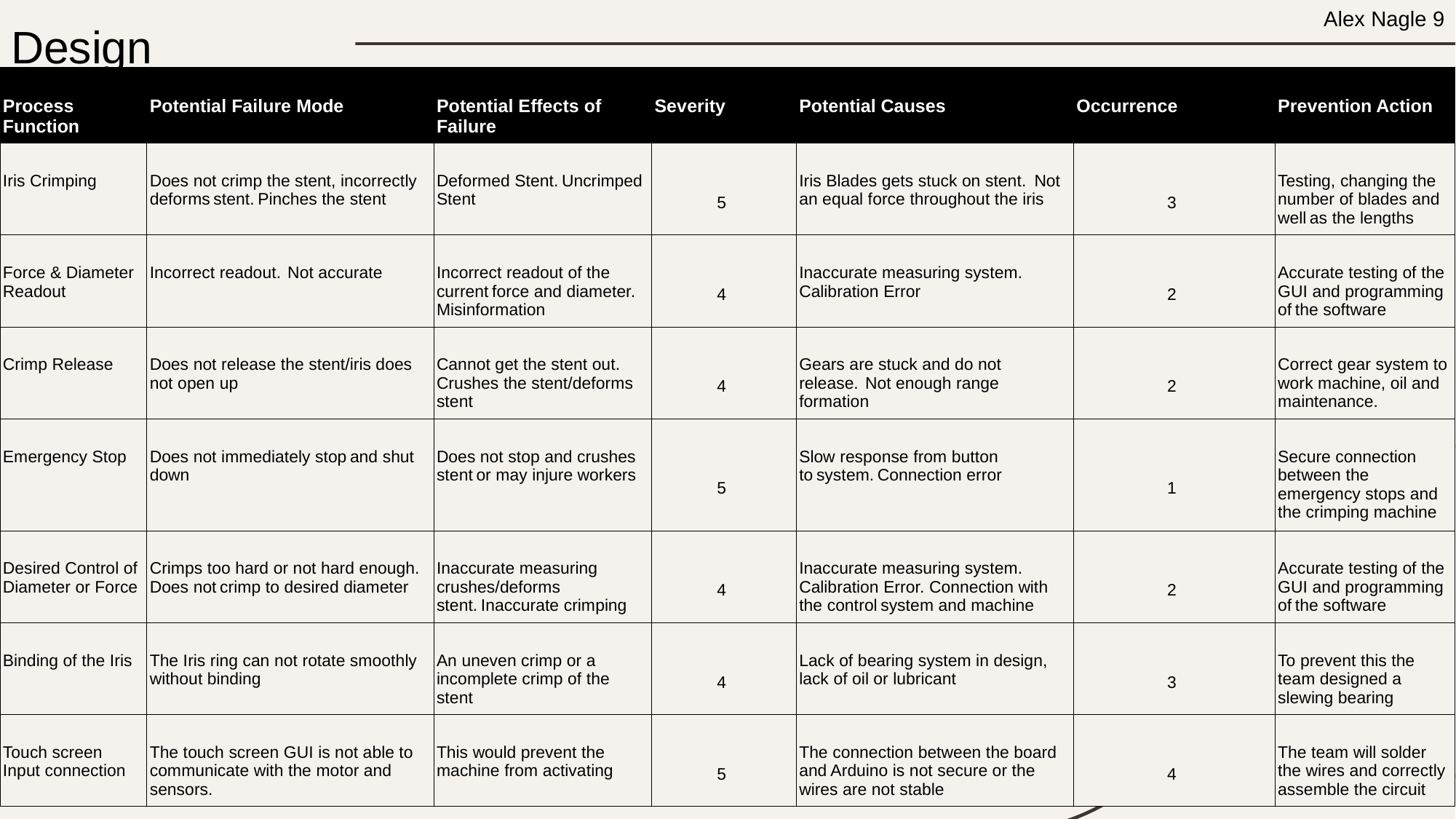

Alex Nagle	9
# Design Validation
| Process Function​ | Potential Failure Mode ​ | Potential Effects of Failure ​ | Severity ​ | Potential Causes ​ | Occurrence ​ | Prevention Action​ |
| --- | --- | --- | --- | --- | --- | --- |
| Iris Crimping ​ | Does not crimp the stent, incorrectly deforms stent. Pinches the stent ​ | Deformed Stent. Uncrimped Stent ​ | 5​ | Iris Blades gets stuck on stent.  Not an equal force throughout the iris​ | 3​ | Testing, changing the number of blades and well as the lengths ​ |
| Force & Diameter Readout ​ | Incorrect readout.  Not accurate ​ | Incorrect readout of the current force and diameter. Misinformation​ | 4​ | Inaccurate measuring system. Calibration Error​ | 2​ | Accurate testing of the GUI and programming of the software​ |
| Crimp Release ​ | Does not release the stent/iris does not open up​ | Cannot get the stent out. Crushes the stent/deforms stent ​ | 4​ | Gears are stuck and do not release.  Not enough range formation ​ | 2​ | Correct gear system to work machine, oil and maintenance. ​ |
| Emergency Stop​ | Does not immediately stop and shut down​ | Does not stop and crushes stent or may injure workers​ | 5​ | Slow response from button to system. Connection error ​ | 1​ | Secure connection between the emergency stops and the crimping machine ​ |
| Desired Control of Diameter or Force ​ | Crimps too hard or not hard enough. Does not crimp to desired diameter​ | Inaccurate measuring crushes/deforms stent. Inaccurate crimping​ | 4​ | Inaccurate measuring system. Calibration Error. Connection with the control system and machine​ | 2​ | Accurate testing of the GUI and programming of the software​ |
| Binding of the Iris | The Iris ring can not rotate smoothly without binding | An uneven crimp or a incomplete crimp of the stent | 4 | Lack of bearing system in design, lack of oil or lubricant | 3 | To prevent this the team designed a slewing bearing |
| Touch screen Input connection | The touch screen GUI is not able to communicate with the motor and sensors. | This would prevent the machine from activating | 5 | The connection between the board and Arduino is not secure or the wires are not stable | 4 | The team will solder the wires and correctly assemble the circuit |